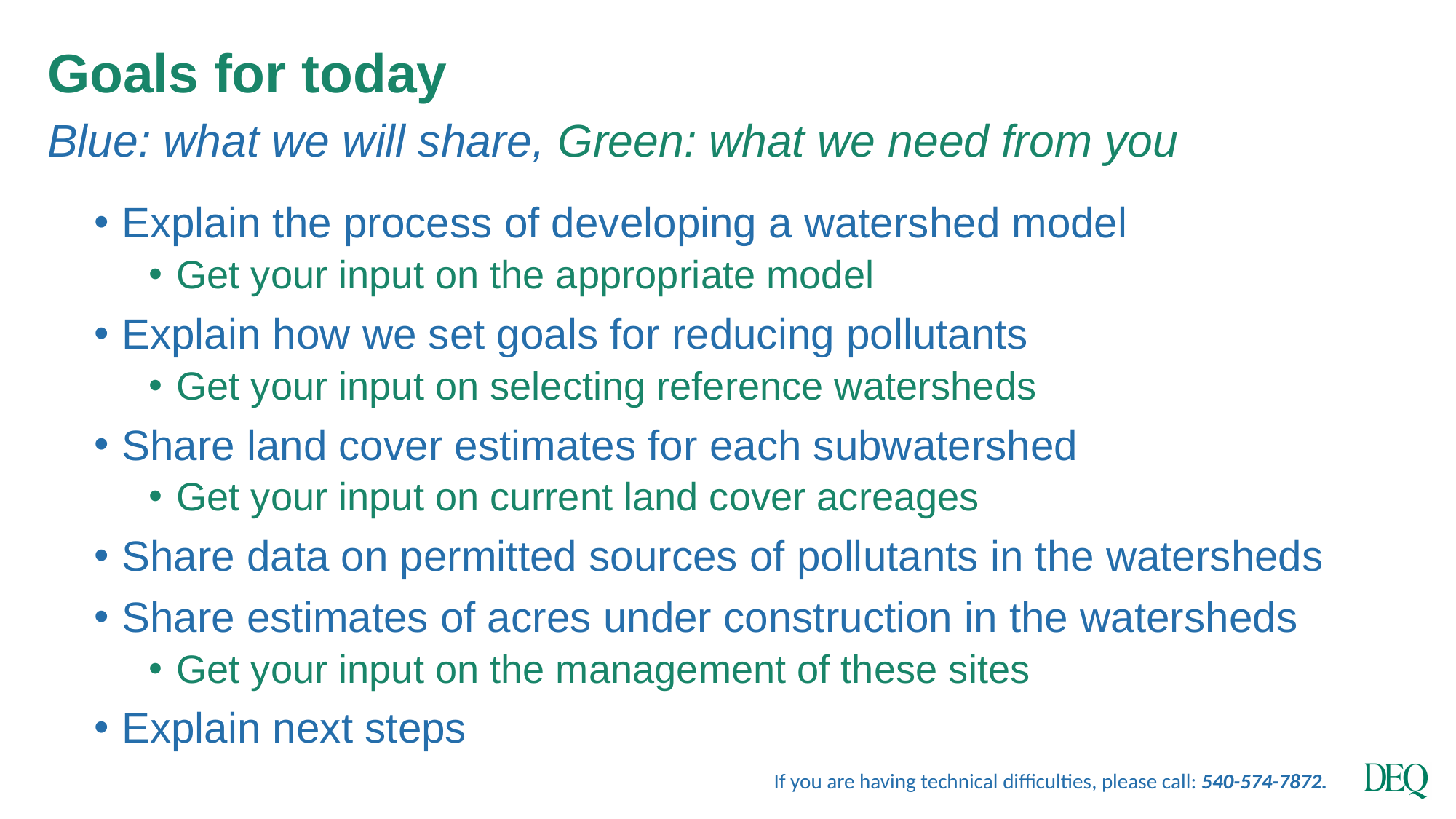

# Goals for today Blue: what we will share, Green: what we need from you
Explain the process of developing a watershed model
Get your input on the appropriate model
Explain how we set goals for reducing pollutants
Get your input on selecting reference watersheds
Share land cover estimates for each subwatershed
Get your input on current land cover acreages
Share data on permitted sources of pollutants in the watersheds
Share estimates of acres under construction in the watersheds
Get your input on the management of these sites
Explain next steps
If you are having technical difficulties, please call: 540-574-7872.